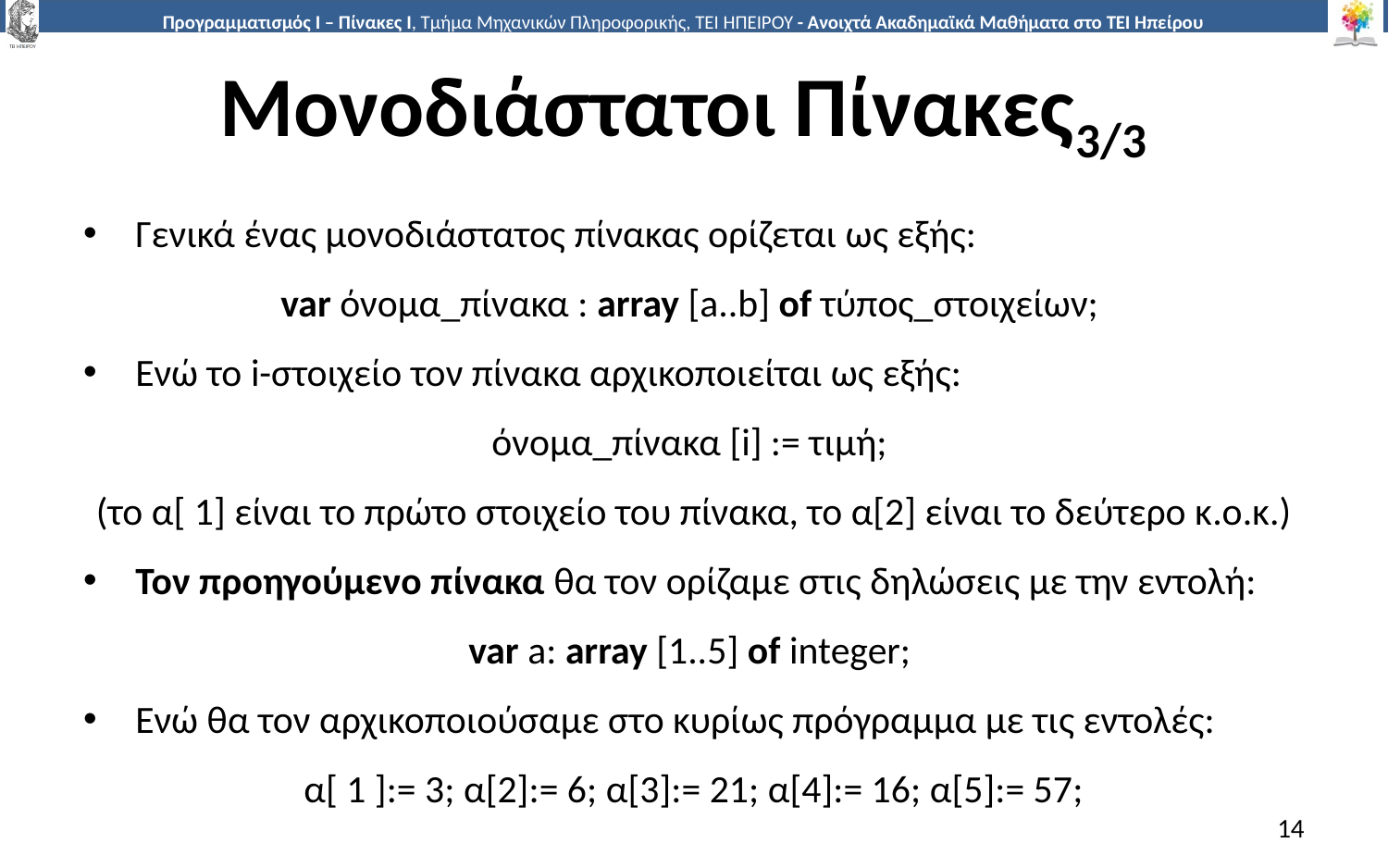

# Μονοδιάστατοι Πίνακες3/3
Γενικά ένας μονοδιάστατος πίνακας ορίζεται ως εξής:
var όνομα_πίνακα : array [a..b] οf τύπος_στοιχείων;
Ενώ το i-στοιχείο τον πίνακα αρχικοποιείται ως εξής:
όνομα_πίνακα [i] := τιμή;
(το α[ 1] είναι το πρώτο στοιχείο του πίνακα, το α[2] είναι το δεύτερο κ.ο.κ.)
Τον προηγούμενο πίνακα θα τον ορίζαμε στις δηλώσεις με την εντολή:
var a: array [1..5] of integer;
Ενώ θα τον αρχικοποιούσαμε στο κυρίως πρόγραμμα με τις εντολές:
α[ 1 ]:= 3; α[2]:= 6; α[3]:= 21; α[4]:= 16; α[5]:= 57;
14